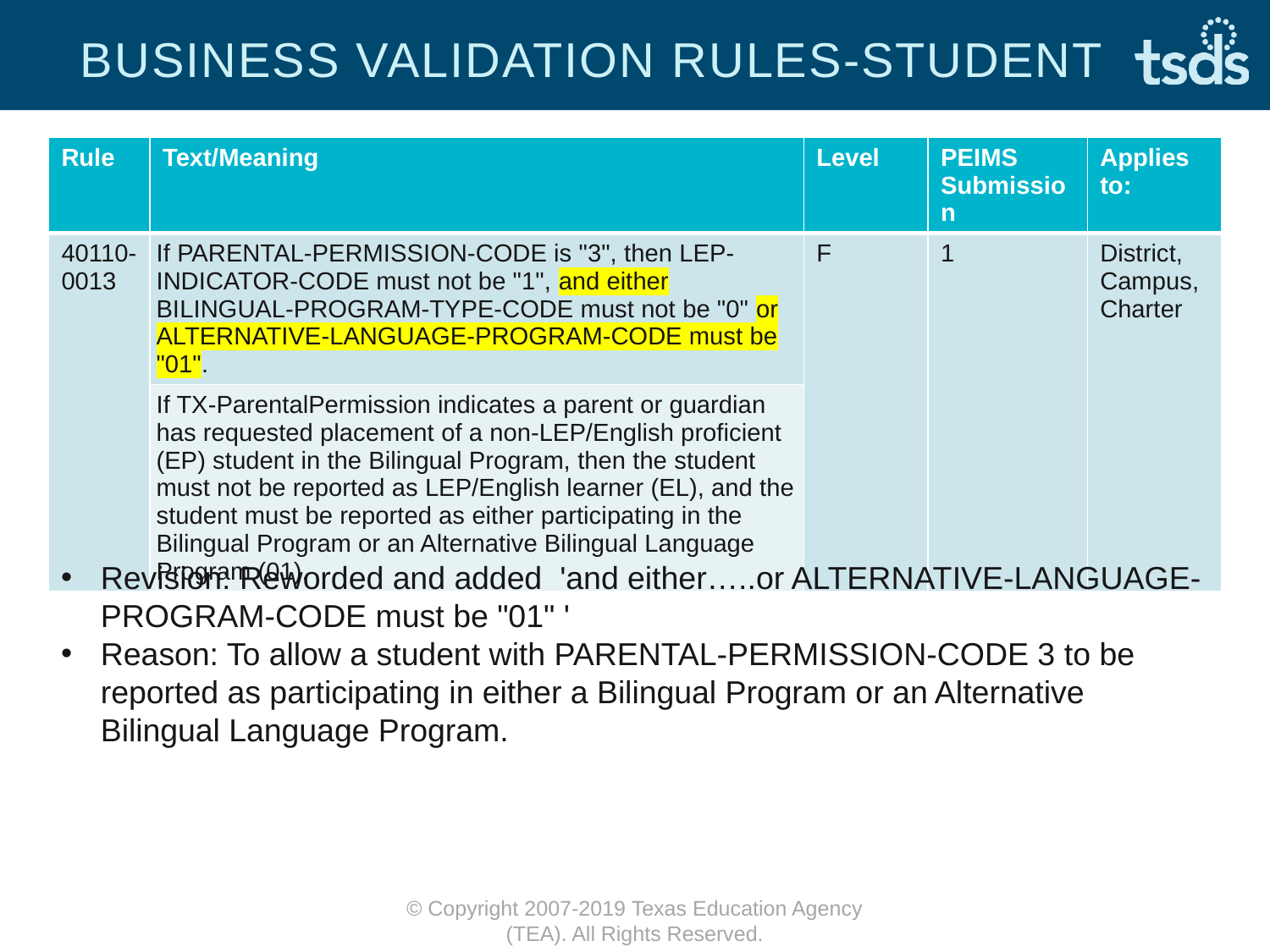

# Business VALIDATION Rules-Student
| Rule | Text/Meaning | Level | PEIMS Submission | Applies to: |
| --- | --- | --- | --- | --- |
| 40110-0013 | If PARENTAL-PERMISSION-CODE is "3", then LEP-INDICATOR-CODE must not be "1", and either BILINGUAL-PROGRAM-TYPE-CODE must not be "0" or ALTERNATIVE-LANGUAGE-PROGRAM-CODE must be "01". | F | 1 | District, Campus, Charter |
|  | If TX-ParentalPermission indicates a parent or guardian has requested placement of a non-LEP/English proficient (EP) student in the Bilingual Program, then the student must not be reported as LEP/English learner (EL), and the student must be reported as either participating in the Bilingual Program or an Alternative Bilingual Language Program (01). |  |  |  |
Revision: Reworded and added  'and either…..or ALTERNATIVE-LANGUAGE-PROGRAM-CODE must be "01" '
Reason: To allow a student with PARENTAL-PERMISSION-CODE 3 to be reported as participating in either a Bilingual Program or an Alternative Bilingual Language Program.